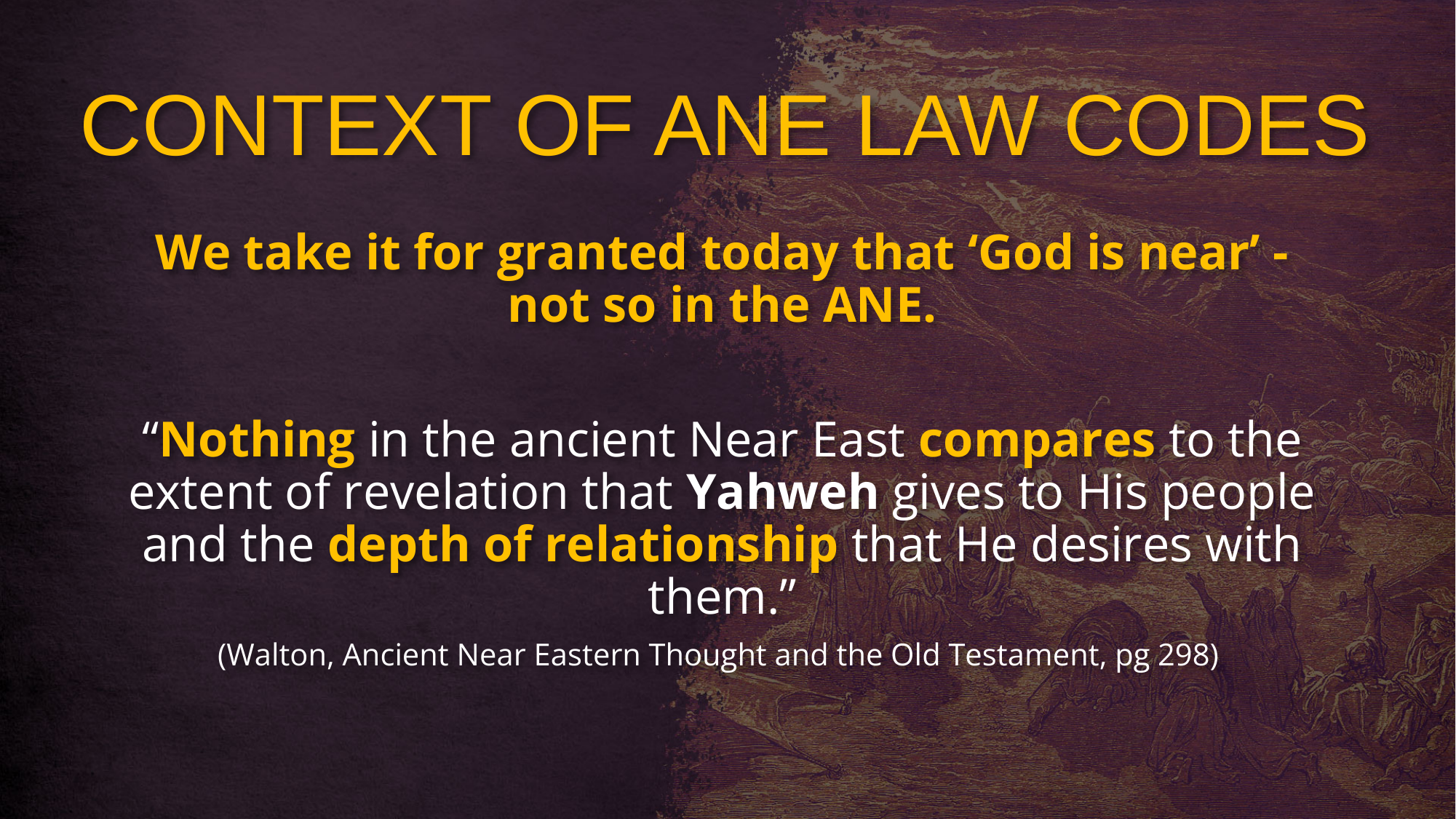

# CONTEXT OF ANE LAW CODES
We take it for granted today that ‘God is near’ - not so in the ANE.

“Nothing in the ancient Near East compares to the extent of revelation that Yahweh gives to His people and the depth of relationship that He desires with them.”
(Walton, Ancient Near Eastern Thought and the Old Testament, pg 298)